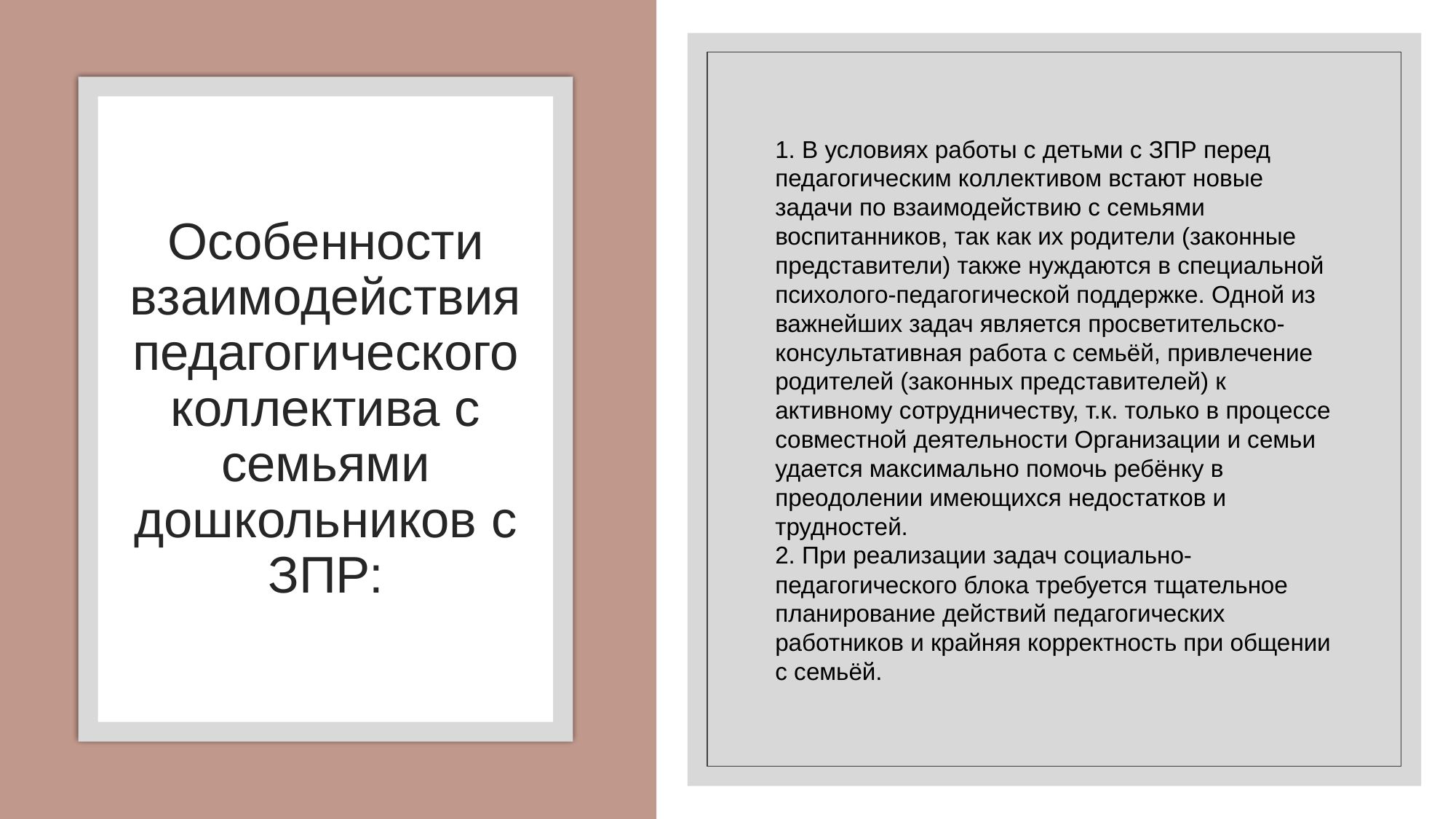

1. В условиях работы с детьми с ЗПР перед педагогическим коллективом встают новые задачи по взаимодействию с семьями воспитанников, так как их родители (законные представители) также нуждаются в специальной психолого-педагогической поддержке. Одной из важнейших задач является просветительско-консультативная работа с семьёй, привлечение родителей (законных представителей) к активному сотрудничеству, т.к. только в процессе совместной деятельности Организации и семьи удается максимально помочь ребёнку в преодолении имеющихся недостатков и трудностей.
2. При реализации задач социально-педагогического блока требуется тщательное планирование действий педагогических работников и крайняя корректность при общении с семьёй.
# Особенности взаимодействия педагогического коллектива с семьями дошкольников с ЗПР: